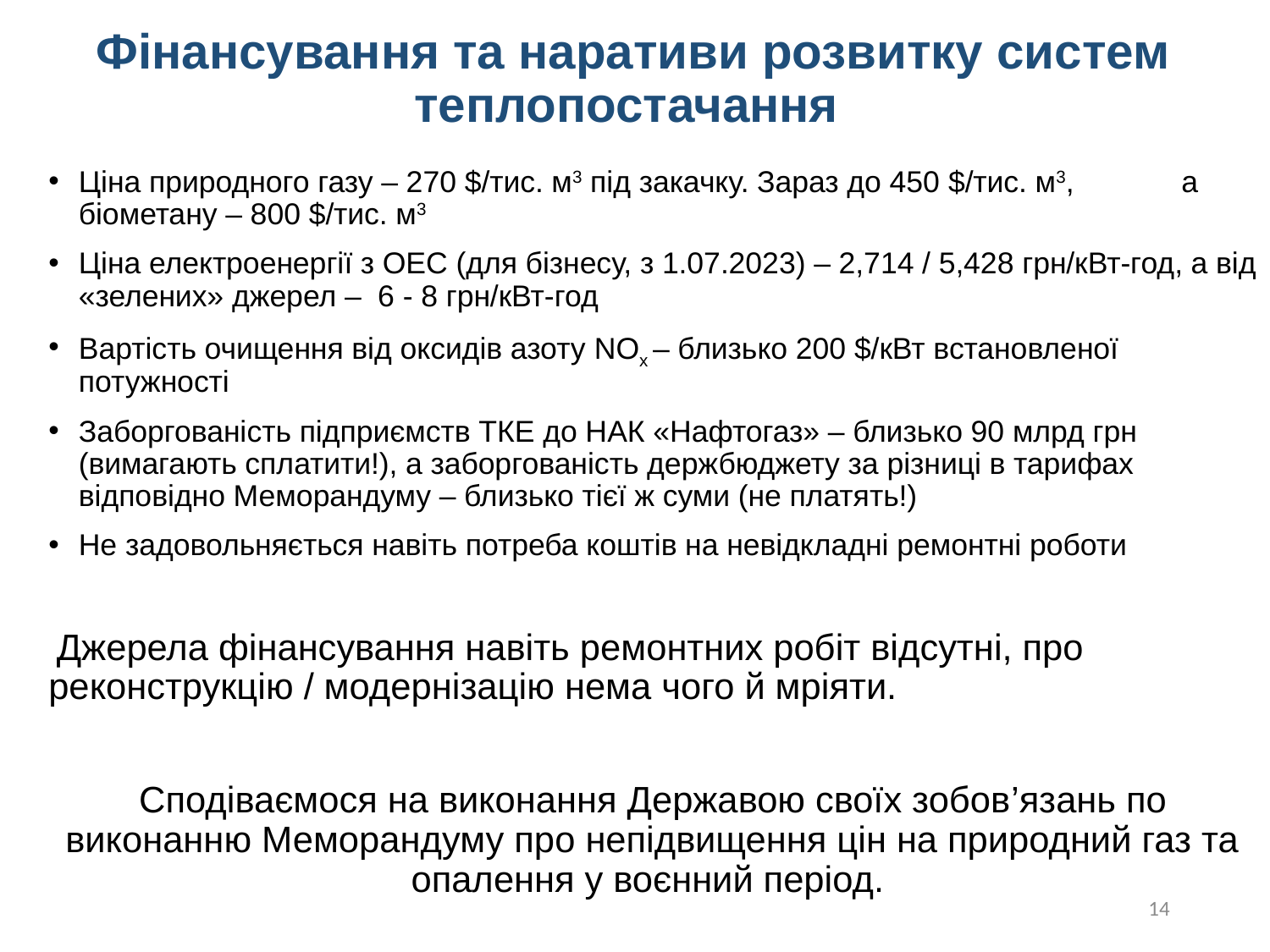

# Фінансування та наративи розвитку систем теплопостачання
Ціна природного газу – 270 $/тис. м3 під закачку. Зараз до 450 $/тис. м3,             а біометану – 800 $/тис. м3
Ціна електроенергії з ОЕС (для бізнесу, з 1.07.2023) – 2,714 / 5,428 грн/кВт-год, а від «зелених» джерел –  6 - 8 грн/кВт-год
Вартість очищення від оксидів азоту NOx – близько 200 $/кВт встановленої потужності
Заборгованість підприємств ТКЕ до НАК «Нафтогаз» – близько 90 млрд грн (вимагають сплатити!), а заборгованість держбюджету за різниці в тарифах відповідно Меморандуму – близько тієї ж суми (не платять!)
Не задовольняється навіть потреба коштів на невідкладні ремонтні роботи

 Джерела фінансування навіть ремонтних робіт відсутні, про реконструкцію / модернізацію нема чого й мріяти.

Сподіваємося на виконання Державою своїх зобов’язань по виконанню Меморандуму про непідвищення цін на природний газ та опалення у воєнний період.

14